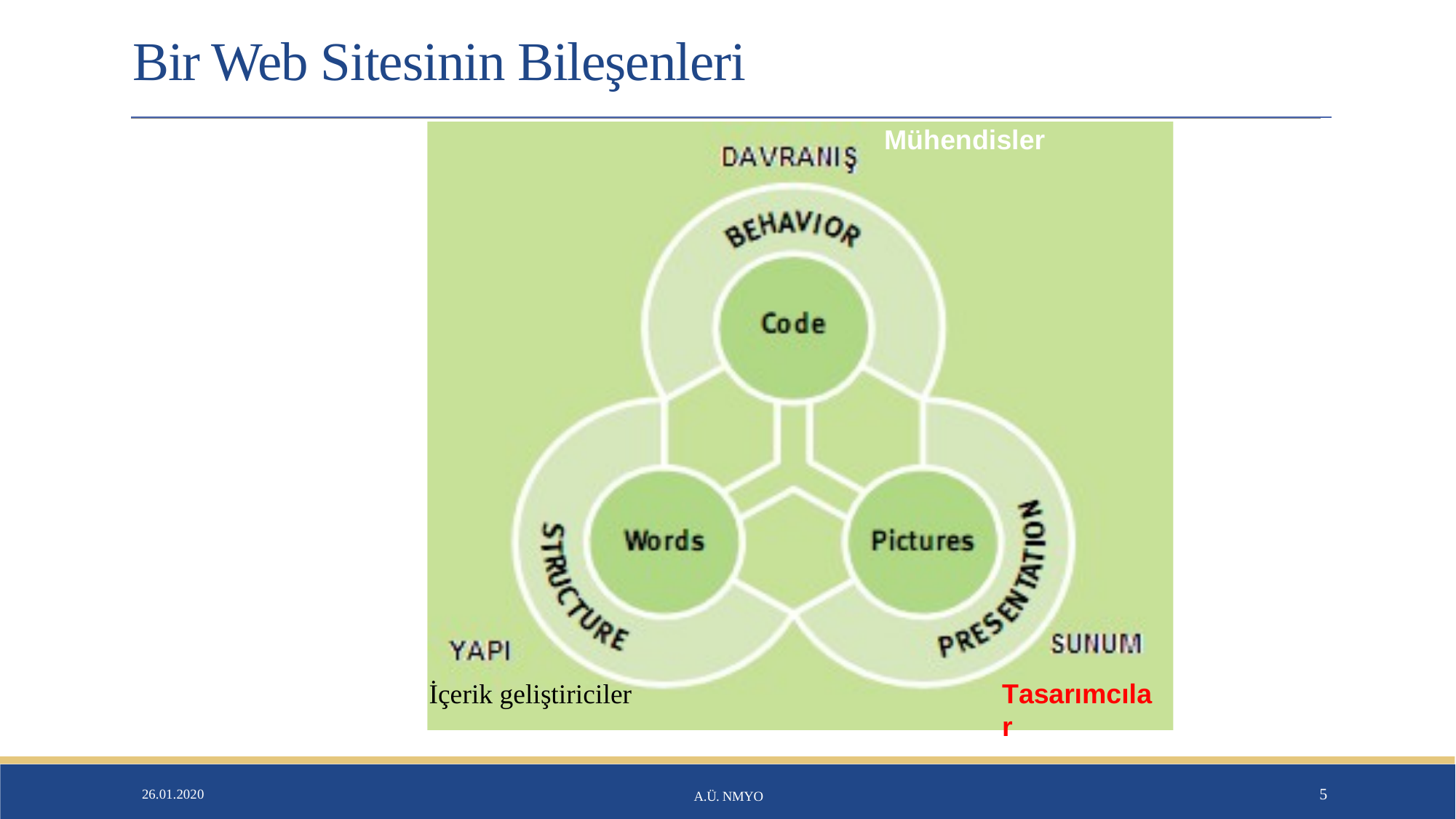

# Bir Web Sitesinin Bileşenleri

Mühendisler
İçerik geliştiriciler
Tasarımcılar
26.01.2020
A.Ü. NMYO
5